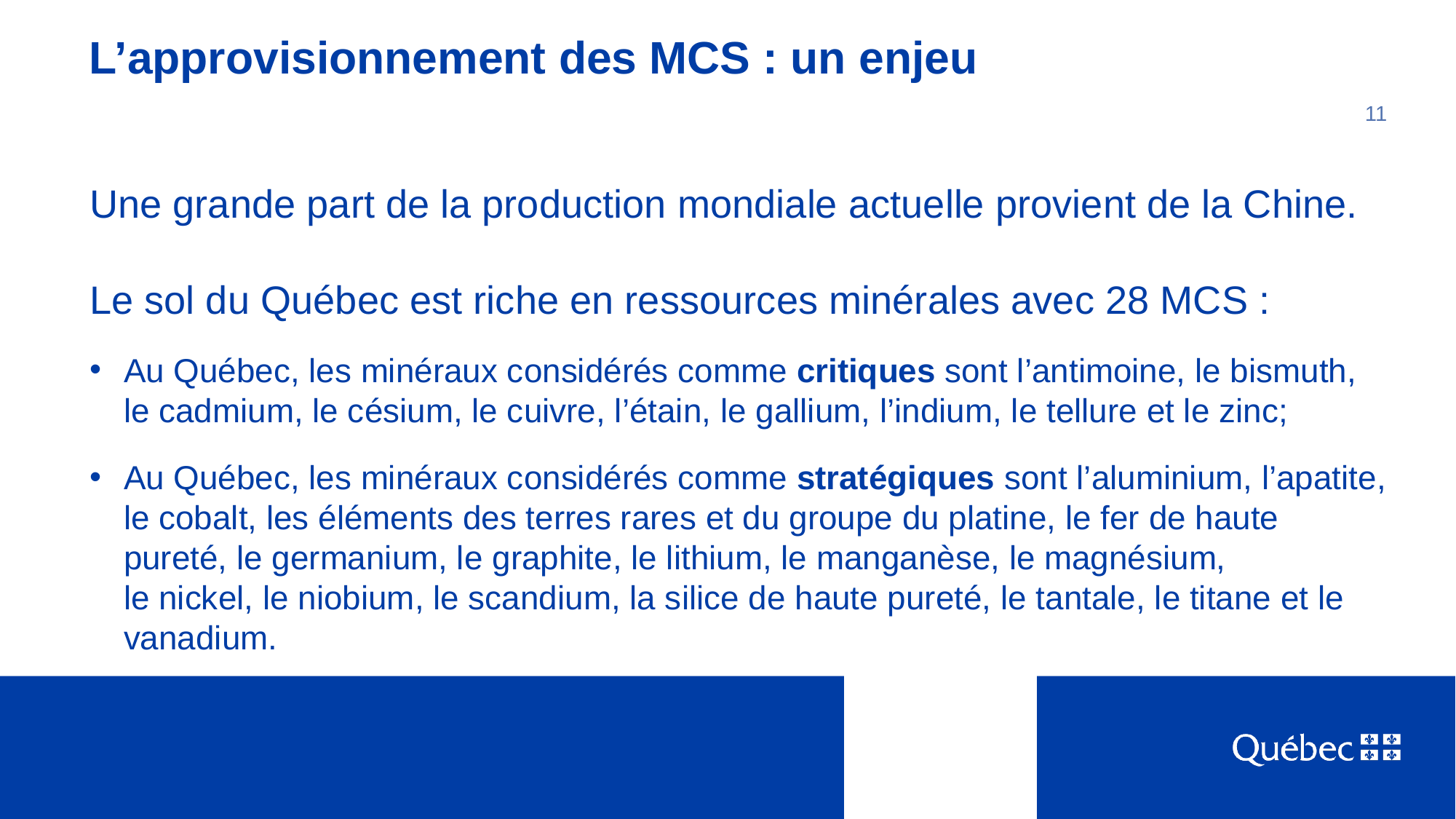

# L’approvisionnement des MCS : un enjeu
11
Une grande part de la production mondiale actuelle provient de la Chine.

Le sol du Québec est riche en ressources minérales avec 28 MCS :
Au Québec, les minéraux considérés comme critiques sont l’antimoine, le bismuth, le cadmium, le césium, le cuivre, l’étain, le gallium, l’indium, le tellure et le zinc;
Au Québec, les minéraux considérés comme stratégiques sont l’aluminium, l’apatite, le cobalt, les éléments des terres rares et du groupe du platine, le fer de haute pureté, le germanium, le graphite, le lithium, le manganèse, le magnésium,
le nickel, le niobium, le scandium, la silice de haute pureté, le tantale, le titane et le vanadium.